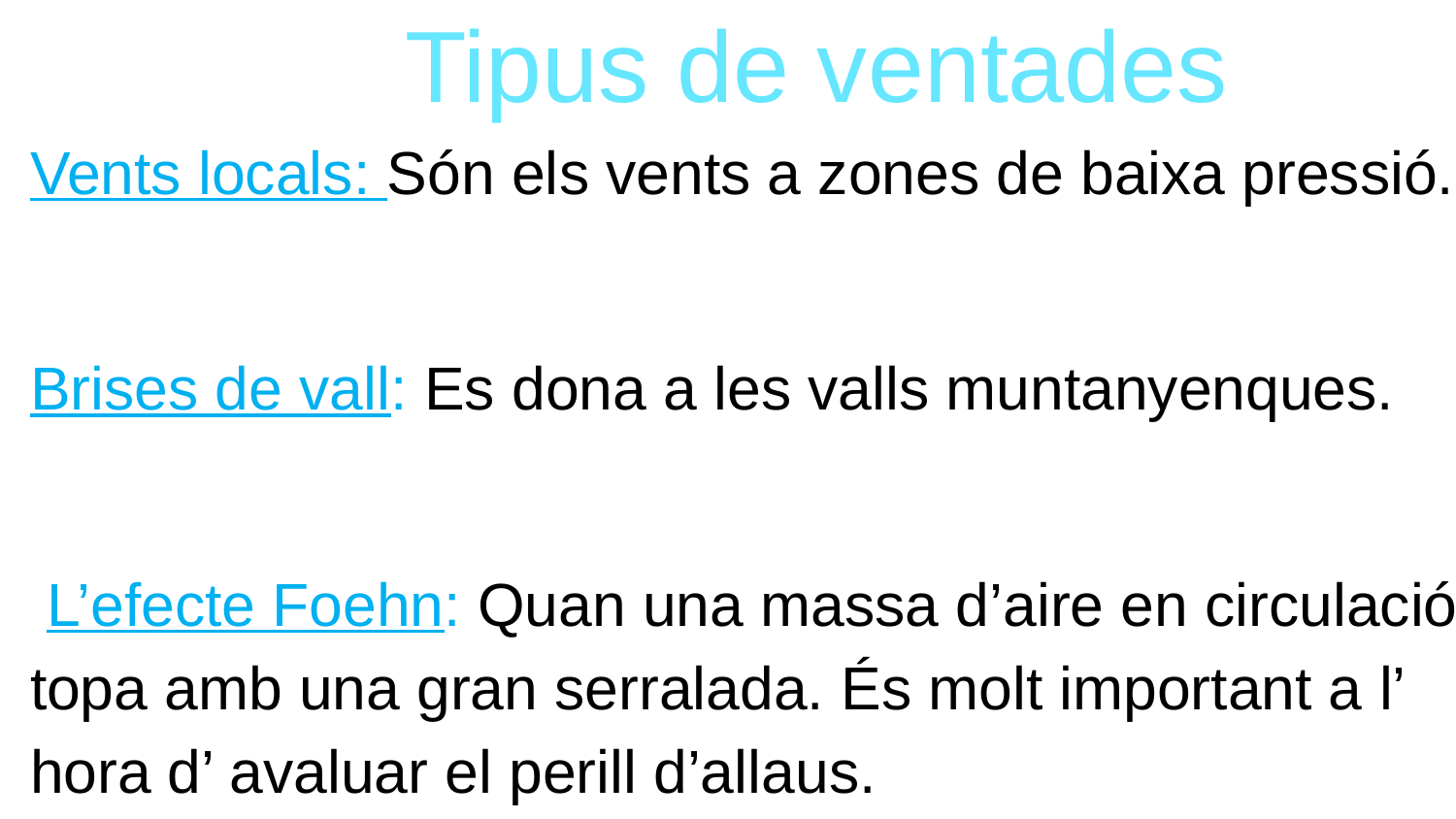

# Tipus de ventades
Vents locals: Són els vents a zones de baixa pressió.

Brises de vall: Es dona a les valls muntanyenques.

 L’efecte Foehn: Quan una massa d’aire en circulació topa amb una gran serralada. És molt important a l’ hora d’ avaluar el perill d’allaus.